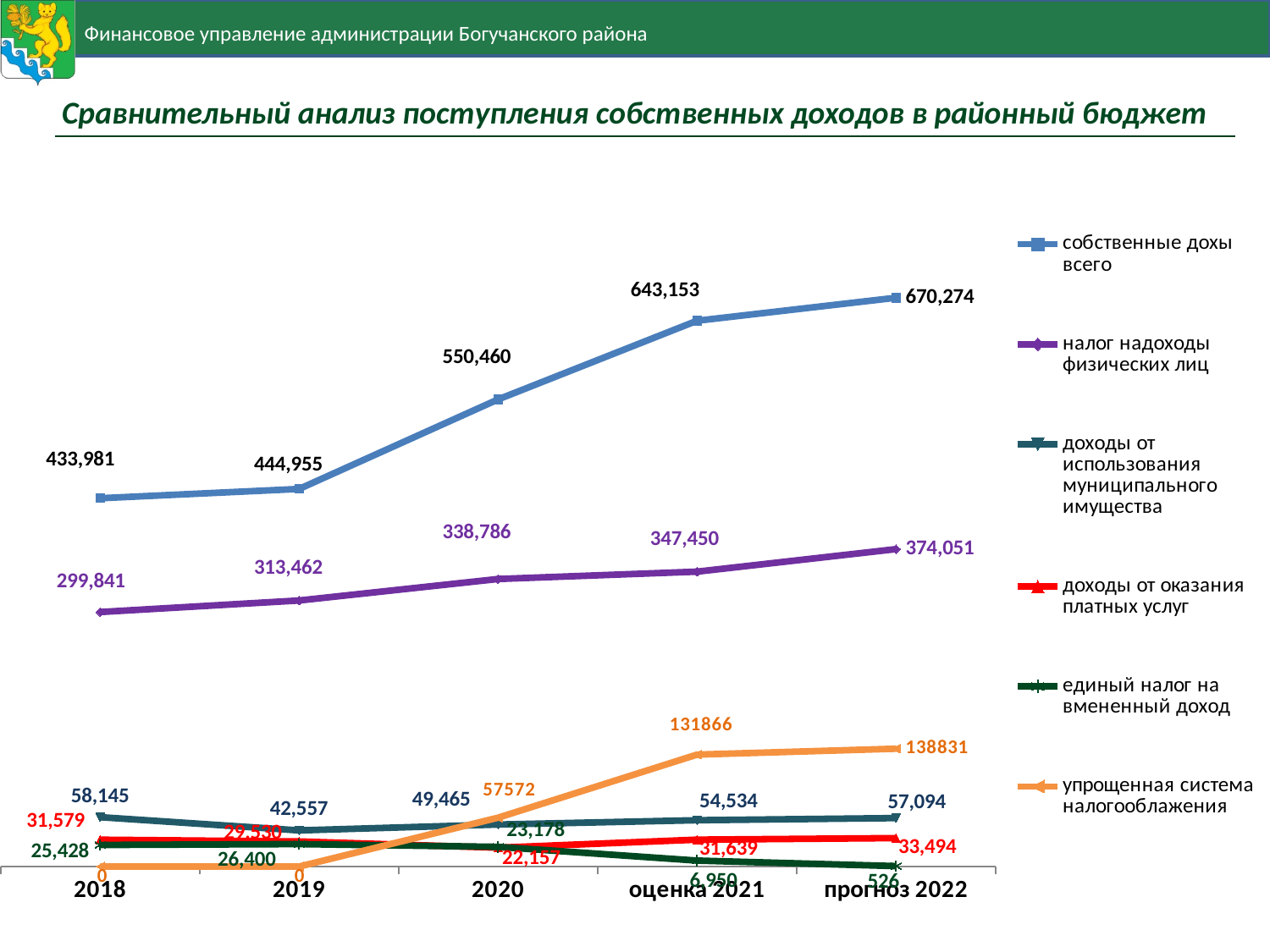

# Сравнительный анализ поступления собственных доходов в районный бюджет

### Chart

| Category | собственные дохы всего | налог надоходы физических лиц | доходы от использования муниципального имущества | доходы от оказания платных услуг | единый налог на вмененный доход | упрощенная система налогооблажения |
|---|---|---|---|---|---|---|
| 2018 | 433981.0 | 299841.0 | 58145.0 | 31579.0 | 25428.0 | 0.0 |
| 2019 | 444955.0 | 313462.0 | 42557.0 | 29530.0 | 26400.0 | 0.0 |
| 2020 | 550460.0 | 338786.0 | 49465.0 | 22157.0 | 23178.0 | 57572.0 |
| оценка 2021 | 643152.73 | 347450.0 | 54534.0 | 31639.0 | 6950.0 | 131866.0 |
| прогноз 2022 | 670274.0 | 374051.0 | 57094.0 | 33494.0 | 526.0 | 138831.0 |